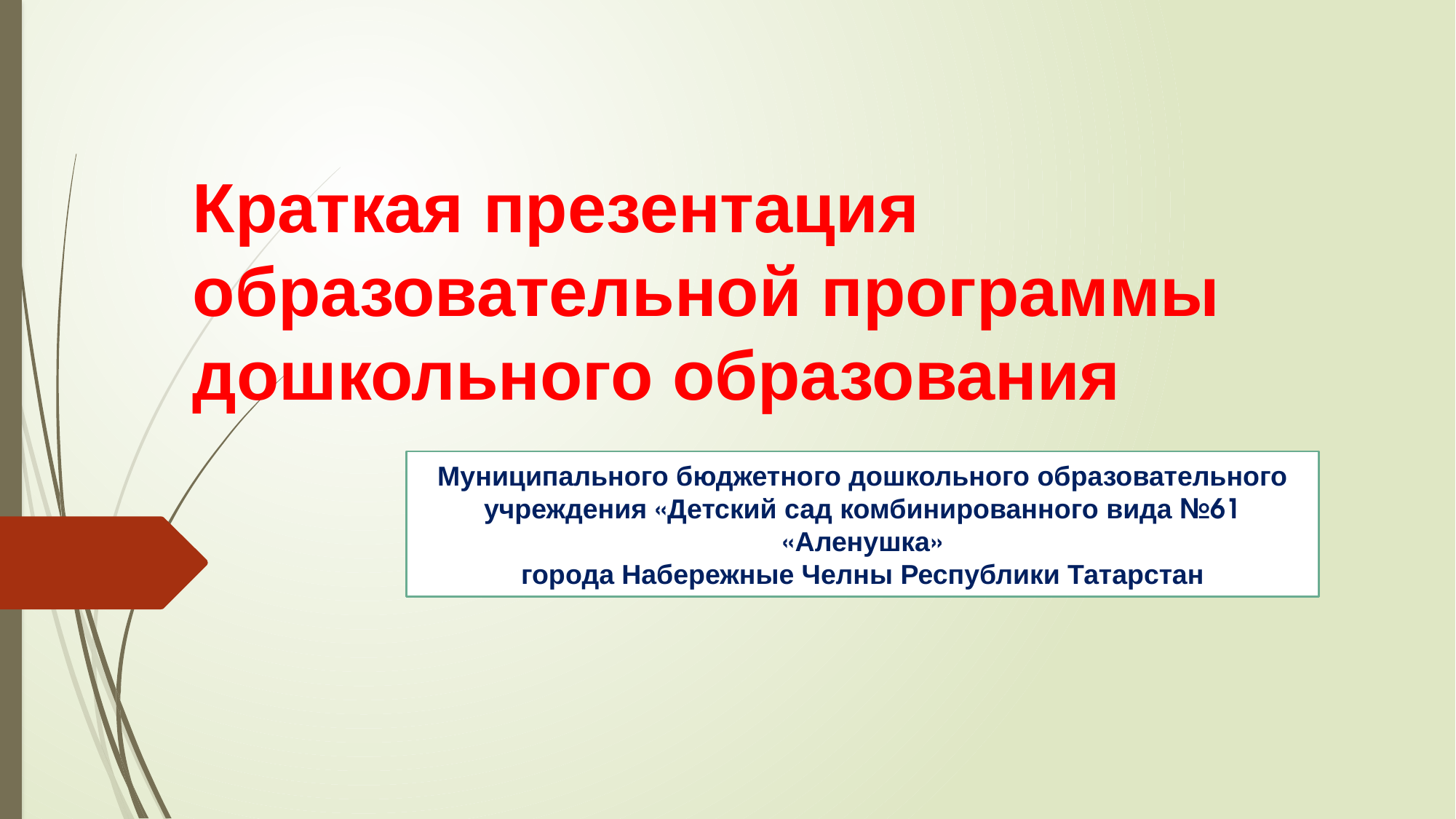

# Краткая презентация образовательной программы дошкольного образования
Муниципального бюджетного дошкольного образовательного учреждения «Детский сад комбинированного вида №61 «Аленушка»
города Набережные Челны Республики Татарстан